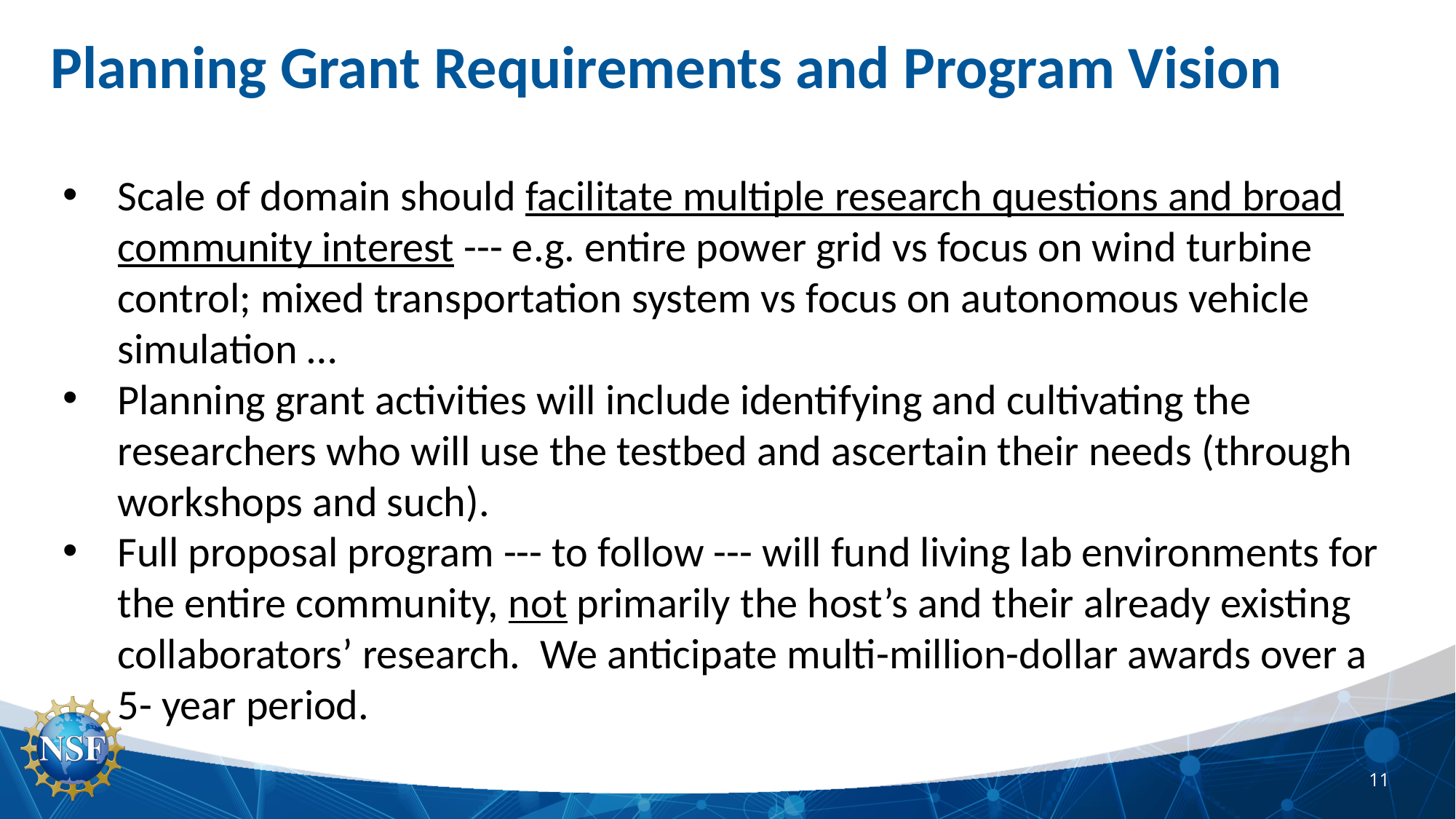

# Planning Grant Requirements and Program Vision
Scale of domain should facilitate multiple research questions and broad community interest --- e.g. entire power grid vs focus on wind turbine control; mixed transportation system vs focus on autonomous vehicle simulation …
Planning grant activities will include identifying and cultivating the researchers who will use the testbed and ascertain their needs (through workshops and such).
Full proposal program --- to follow --- will fund living lab environments for the entire community, not primarily the host’s and their already existing collaborators’ research.  We anticipate multi-million-dollar awards over a 5- year period.

11